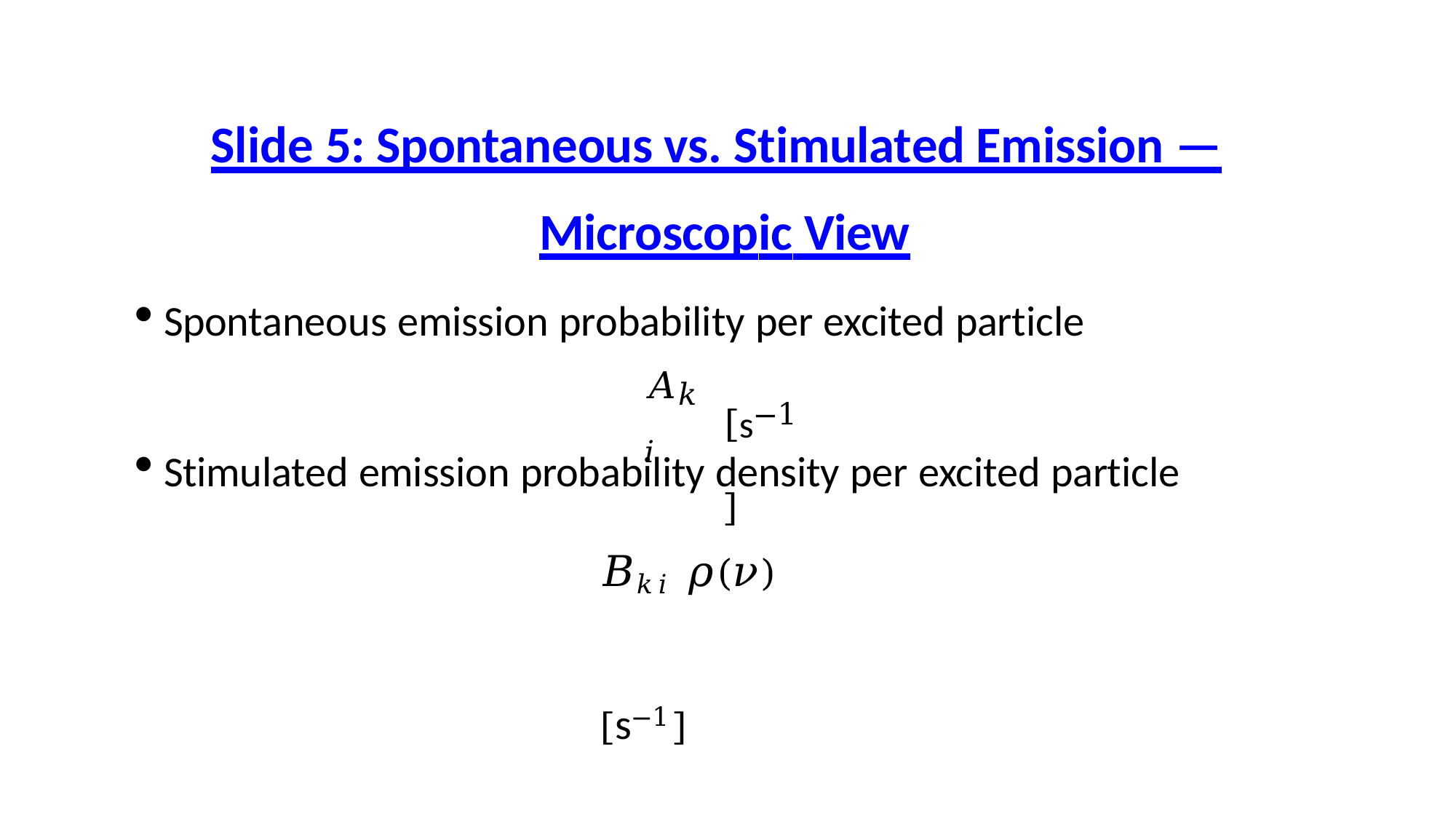

# Slide 5: Spontaneous vs. Stimulated Emission —
Microscopic View
Spontaneous emission probability per excited particle
[s−1]
𝐴𝑘𝑖
Stimulated emission probability density per excited particle
𝐵𝑘𝑖 𝜌(𝜈)	[s−1]